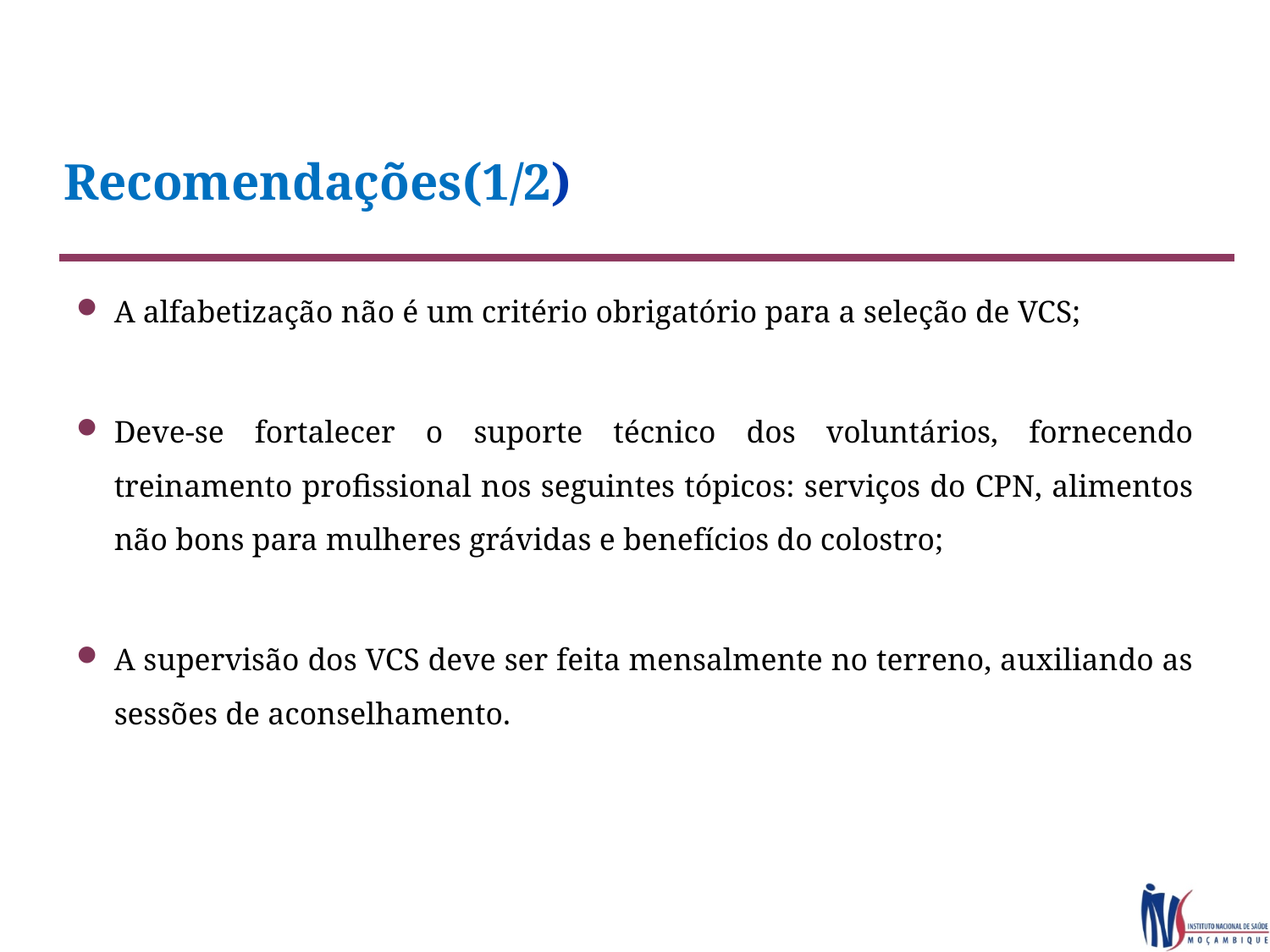

# Recomendações(1/2)
A alfabetização não é um critério obrigatório para a seleção de VCS;

Deve-se fortalecer o suporte técnico dos voluntários, fornecendo treinamento profissional nos seguintes tópicos: serviços do CPN, alimentos não bons para mulheres grávidas e benefícios do colostro;

A supervisão dos VCS deve ser feita mensalmente no terreno, auxiliando as sessões de aconselhamento.